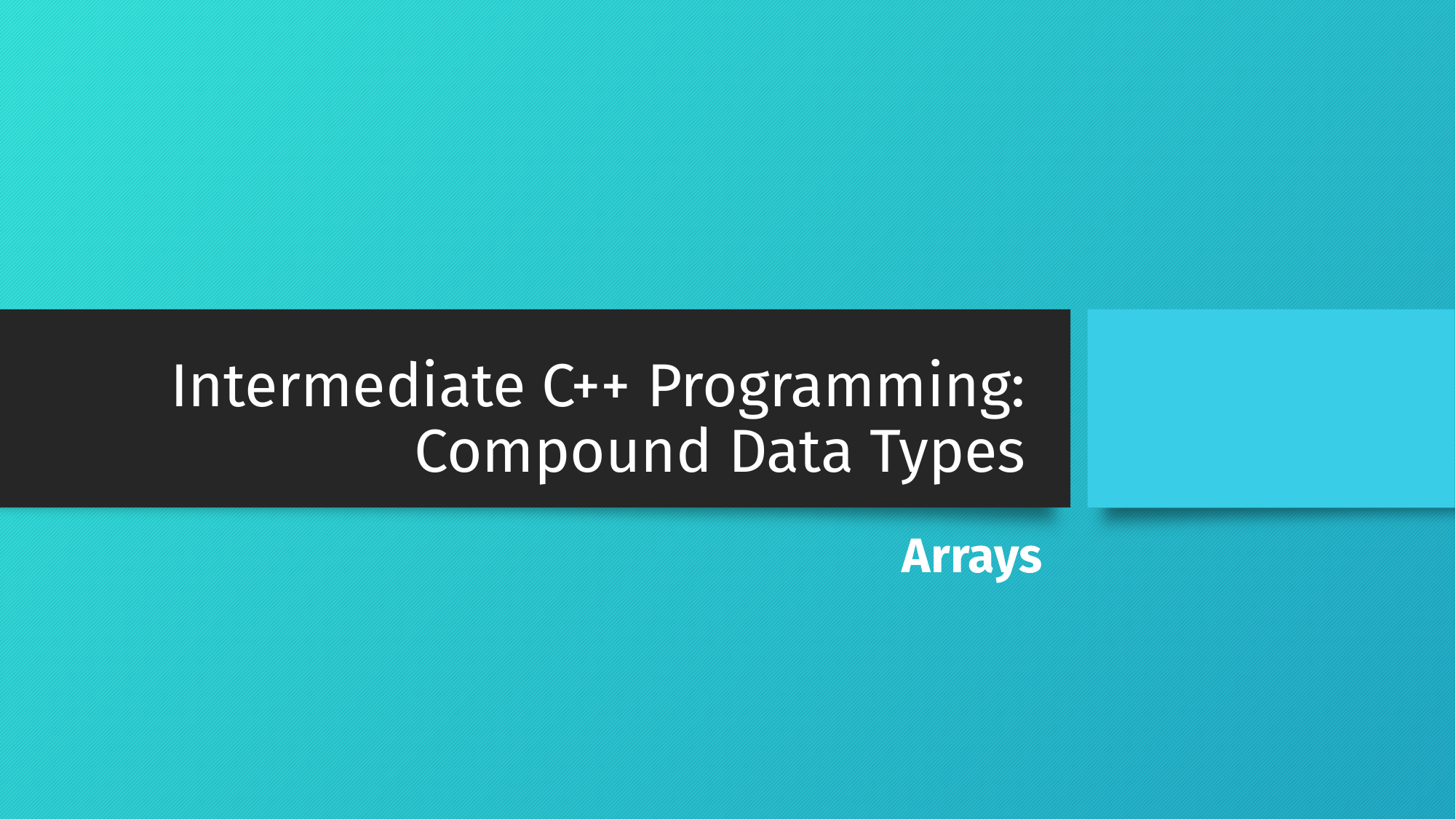

# Intermediate C++ Programming: Compound Data Types
Arrays